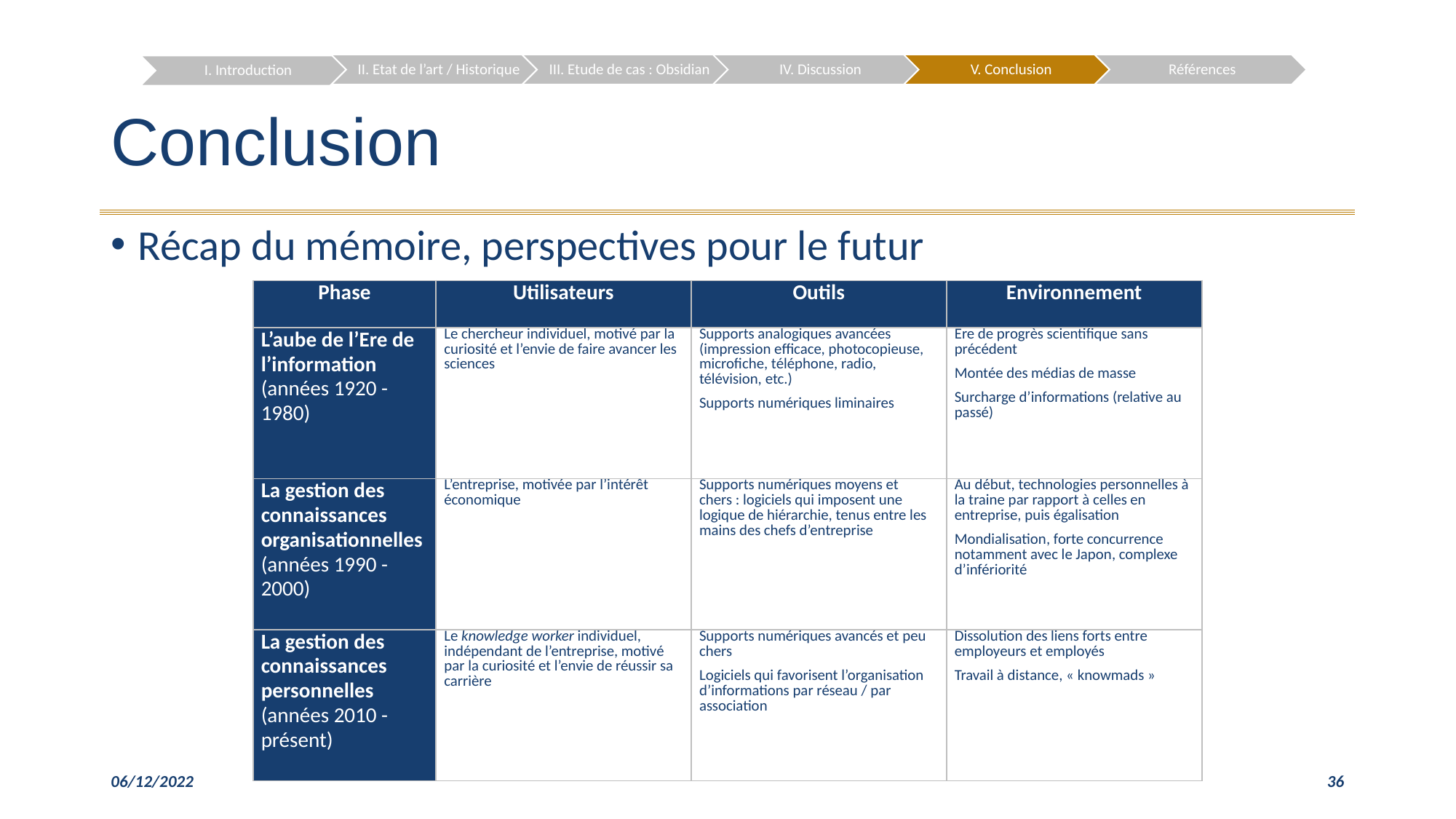

I. Introduction
II. Etat de l’art / Historique
III. Etude de cas : Obsidian
IV. Discussion
V. Conclusion
Références
# Conclusion
Récap du mémoire, perspectives pour le futur
| Phase | Utilisateurs | Outils | Environnement |
| --- | --- | --- | --- |
| L’aube de l’Ere de l’information (années 1920 - 1980) | Le chercheur individuel, motivé par la curiosité et l’envie de faire avancer les sciences | Supports analogiques avancées (impression efficace, photocopieuse, microfiche, téléphone, radio, télévision, etc.) Supports numériques liminaires | Ere de progrès scientifique sans précédent Montée des médias de masse Surcharge d’informations (relative au passé) |
| La gestion des connaissances organisationnelles (années 1990 -2000) | L’entreprise, motivée par l’intérêt économique | Supports numériques moyens et chers : logiciels qui imposent une logique de hiérarchie, tenus entre les mains des chefs d’entreprise | Au début, technologies personnelles à la traine par rapport à celles en entreprise, puis égalisation Mondialisation, forte concurrence notamment avec le Japon, complexe d’infériorité |
| La gestion des connaissances personnelles (années 2010 - présent) | Le knowledge worker individuel, indépendant de l’entreprise, motivé par la curiosité et l’envie de réussir sa carrière | Supports numériques avancés et peu chers Logiciels qui favorisent l’organisation d’informations par réseau / par association | Dissolution des liens forts entre employeurs et employés Travail à distance, « knowmads » |
06/12/2022
36